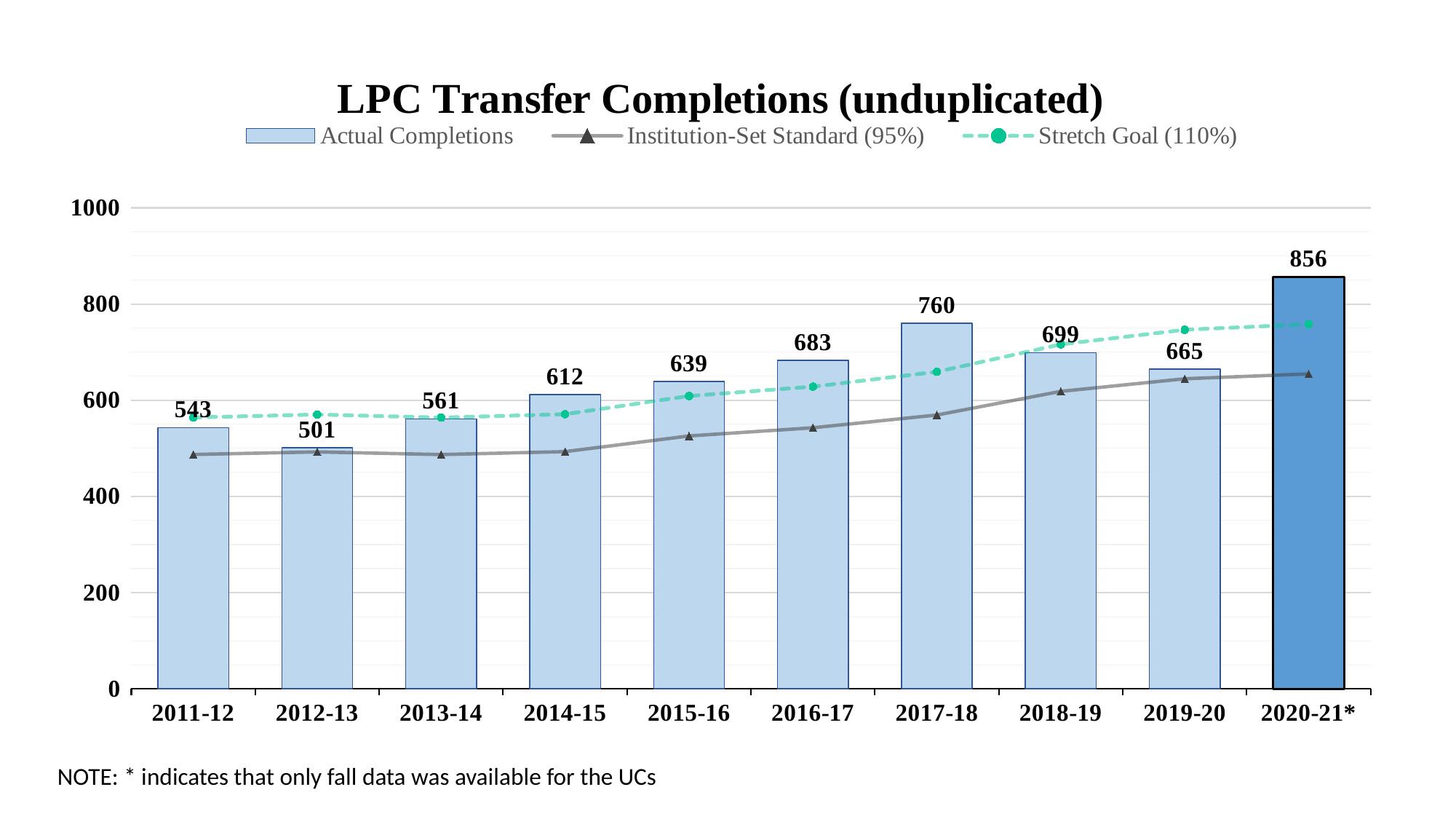

### Chart: LPC Transfer Completions (unduplicated)

| Category | Actual Completions | Institution-Set Standard (95%) | Stretch Goal (110%) |
|---|---|---|---|
| 2011-12 | 543.0 | 487.1599999999999 | 564.08 |
| 2012-13 | 501.0 | 492.47999999999996 | 570.24 |
| 2013-14 | 561.0 | 486.96999999999997 | 563.8600000000001 |
| 2014-15 | 612.0 | 493.04999999999995 | 570.9000000000001 |
| 2015-16 | 639.0 | 525.7299999999999 | 608.74 |
| 2016-17 | 683.0 | 542.64 | 628.32 |
| 2017-18 | 760.0 | 569.24 | 659.1200000000001 |
| 2018-19 | 699.0 | 618.4499999999999 | 716.1 |
| 2019-20 | 665.0 | 644.67 | 746.46 |
| 2020-21* | 856.0 | 654.74 | 758.1200000000001 |
NOTE: * indicates that only fall data was available for the UCs